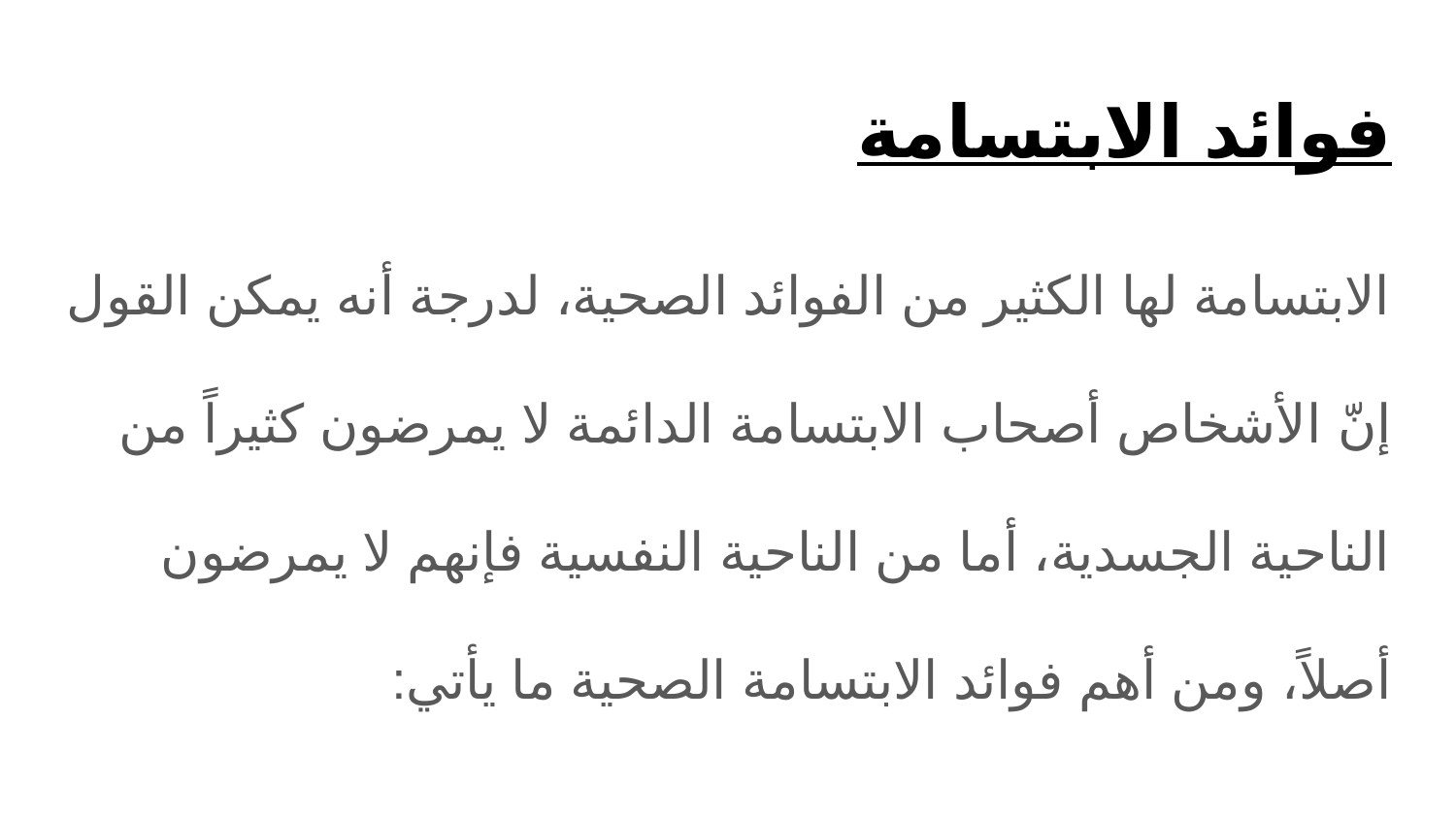

# فوائد الابتسامة
الابتسامة لها الكثير من الفوائد الصحية، لدرجة أنه يمكن القول إنّ الأشخاص أصحاب الابتسامة الدائمة لا يمرضون كثيراً من الناحية الجسدية، أما من الناحية النفسية فإنهم لا يمرضون أصلاً، ومن أهم فوائد الابتسامة الصحية ما يأتي: